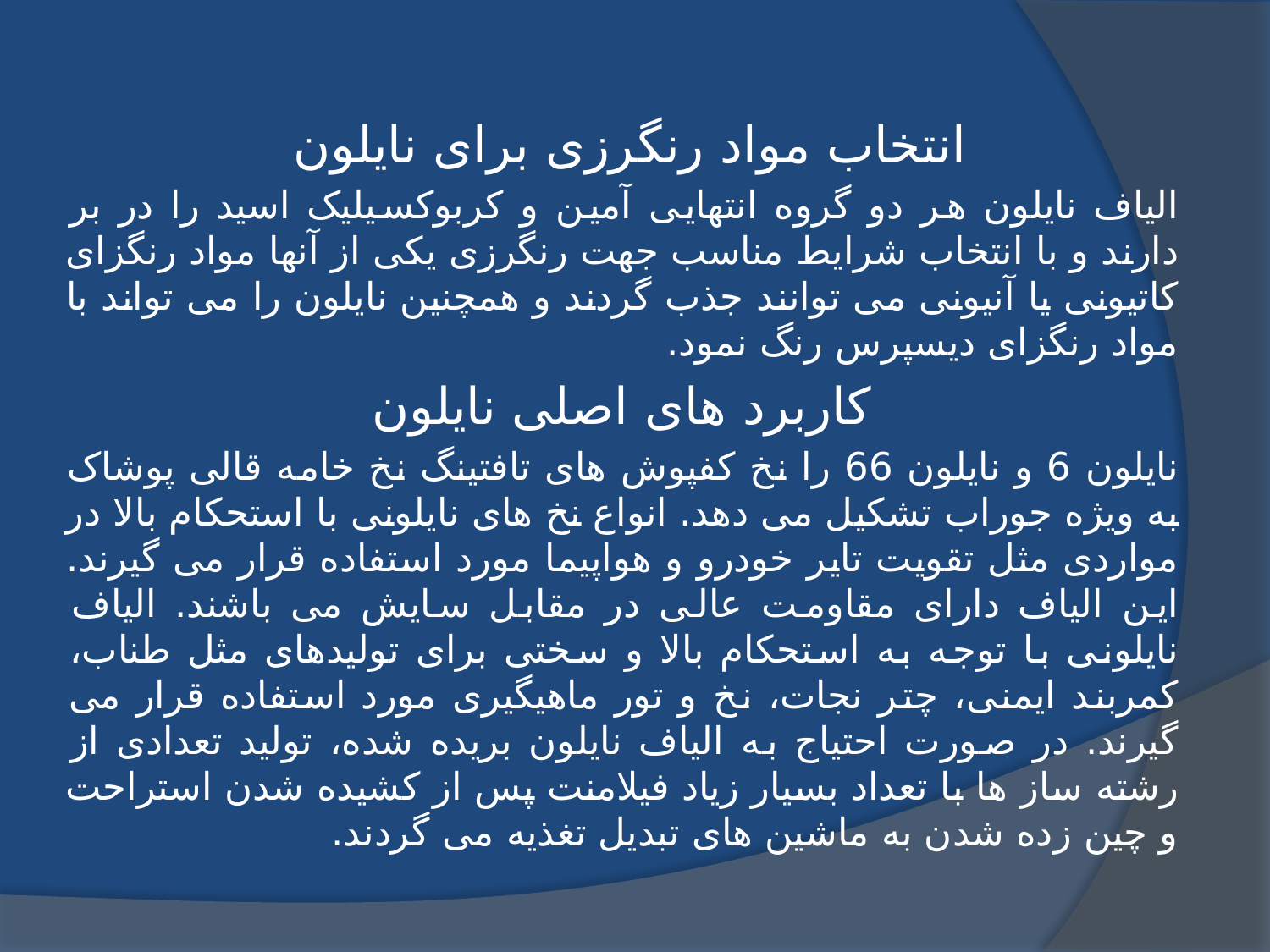

انتخاب مواد رنگرزی برای نایلون
الیاف نایلون هر دو گروه انتهایی آمین و کربوکسیلیک اسید را در بر دارند و با انتخاب شرایط مناسب جهت رنگرزی یکی از آنها مواد رنگزای کاتیونی یا آنیونی می توانند جذب گردند و همچنین نایلون را می تواند با مواد رنگزای دیسپرس رنگ نمود.
کاربرد های اصلی نایلون
نایلون 6 و نایلون 66 را نخ کفپوش های تافتینگ نخ خامه قالی پوشاک به ویژه جوراب تشکیل می دهد. انواع نخ های نایلونی با استحکام بالا در مواردی مثل تقویت تایر خودرو و هواپیما مورد استفاده قرار می گیرند. این الیاف دارای مقاومت عالی در مقابل سایش می باشند. الیاف نایلونی با توجه به استحکام بالا و سختی برای تولیدهای مثل طناب، کمربند ایمنی، چتر نجات، نخ و تور ماهیگیری مورد استفاده قرار می گیرند. در صورت احتیاج به الیاف نایلون بریده شده، تولید تعدادی از رشته ساز ها با تعداد بسیار زیاد فیلامنت پس از کشیده شدن استراحت و چین زده شدن به ماشین های تبدیل تغذیه می گردند.